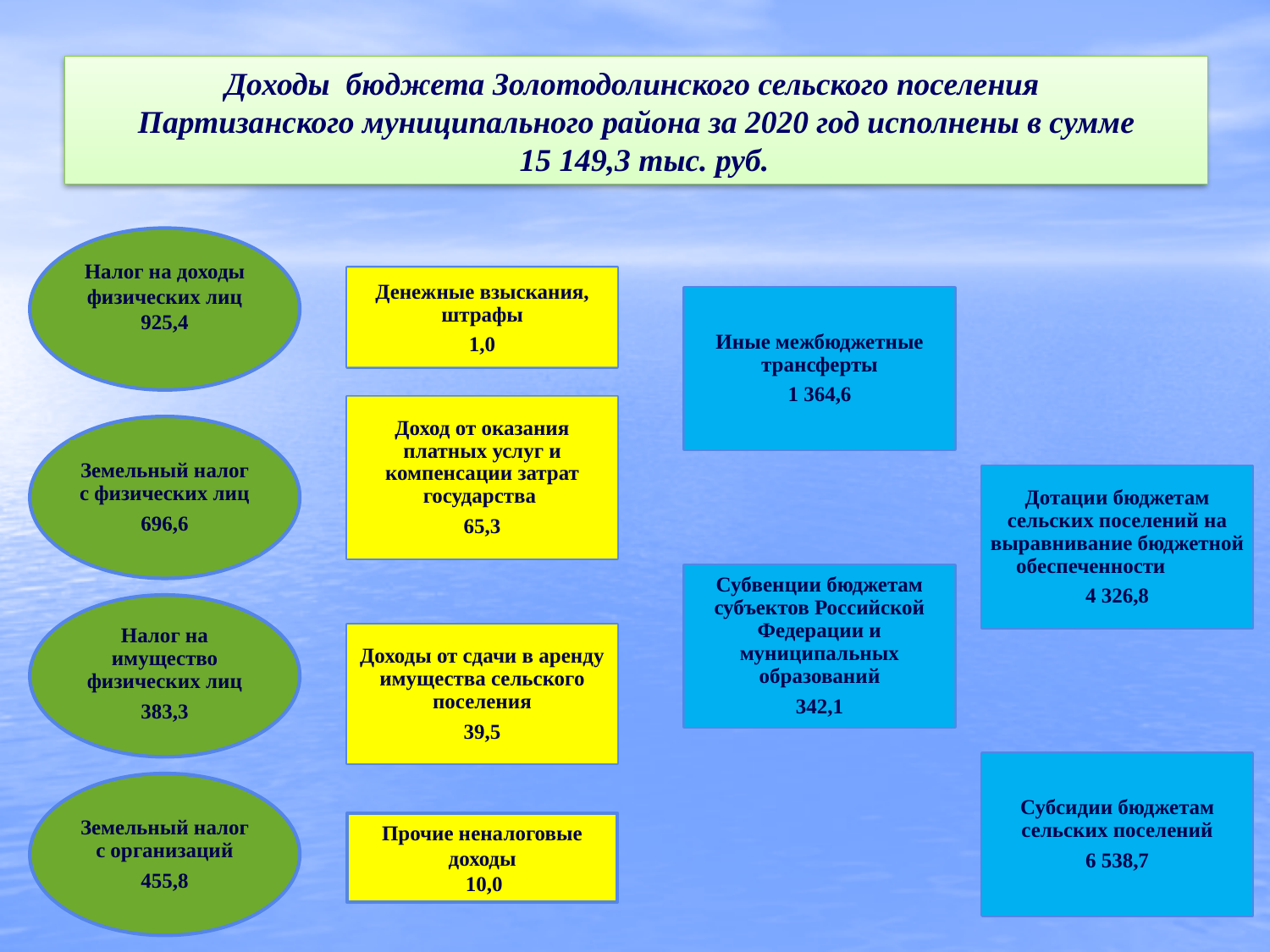

Доходы  бюджета Золотодолинского сельского поселения
Партизанского муниципального района за 2020 год исполнены в сумме
  15 149,3 тыс. руб.
Налог на доходы физических лиц 925,4

Денежные взыскания, штрафы
1,0

Иные межбюджетные трансферты
1 364,6

Доход от оказания платных услуг и компенсации затрат государства
65,3

Земельный налог с физических лиц
696,6

Дотации бюджетам сельских поселений на выравнивание бюджетной обеспеченности
4 326,8

Субвенции бюджетам субъектов Российской Федерации и муниципальных образований
342,1
Налог на имущество физических лиц
383,3

Доходы от сдачи в аренду имущества сельского поселения
39,5

Субсидии бюджетам сельских поселений
6 538,7

Земельный налог с организаций
455,8
Прочие неналоговые доходы
                    10,0